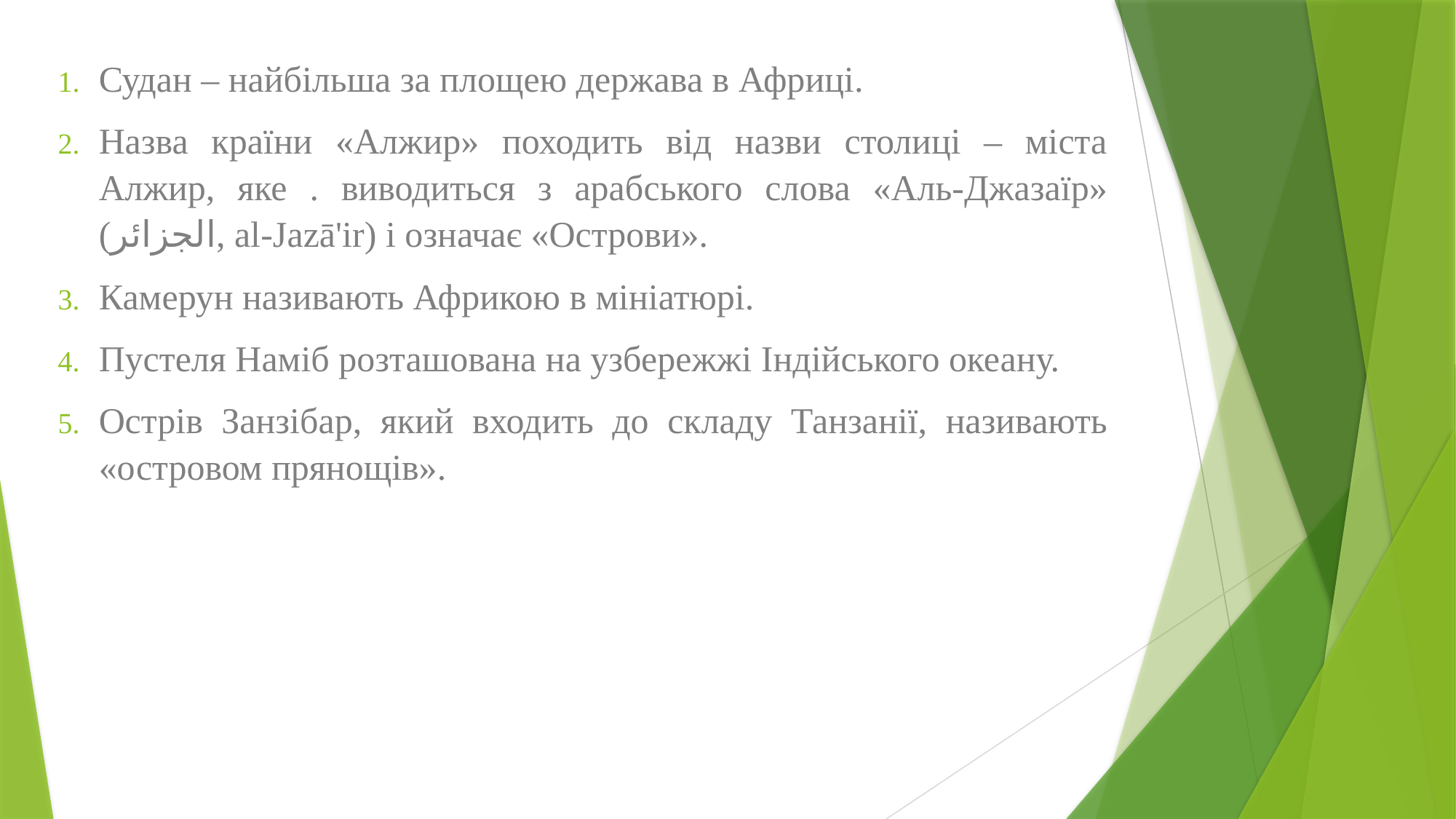

Судан – найбільша за площею держава в Африці.
Назва країни «Алжир» походить від назви столиці – міста Алжир, яке . виводиться з арабського слова «Аль-Джазаїр» (الجزائر, al-Jazā'ir) і означає «Острови».
Камерун називають Африкою в мініатюрі.
Пустеля Наміб розташована на узбережжі Індійського океану.
Острів Занзібар, який входить до складу Танзанії, називають «островом прянощів».